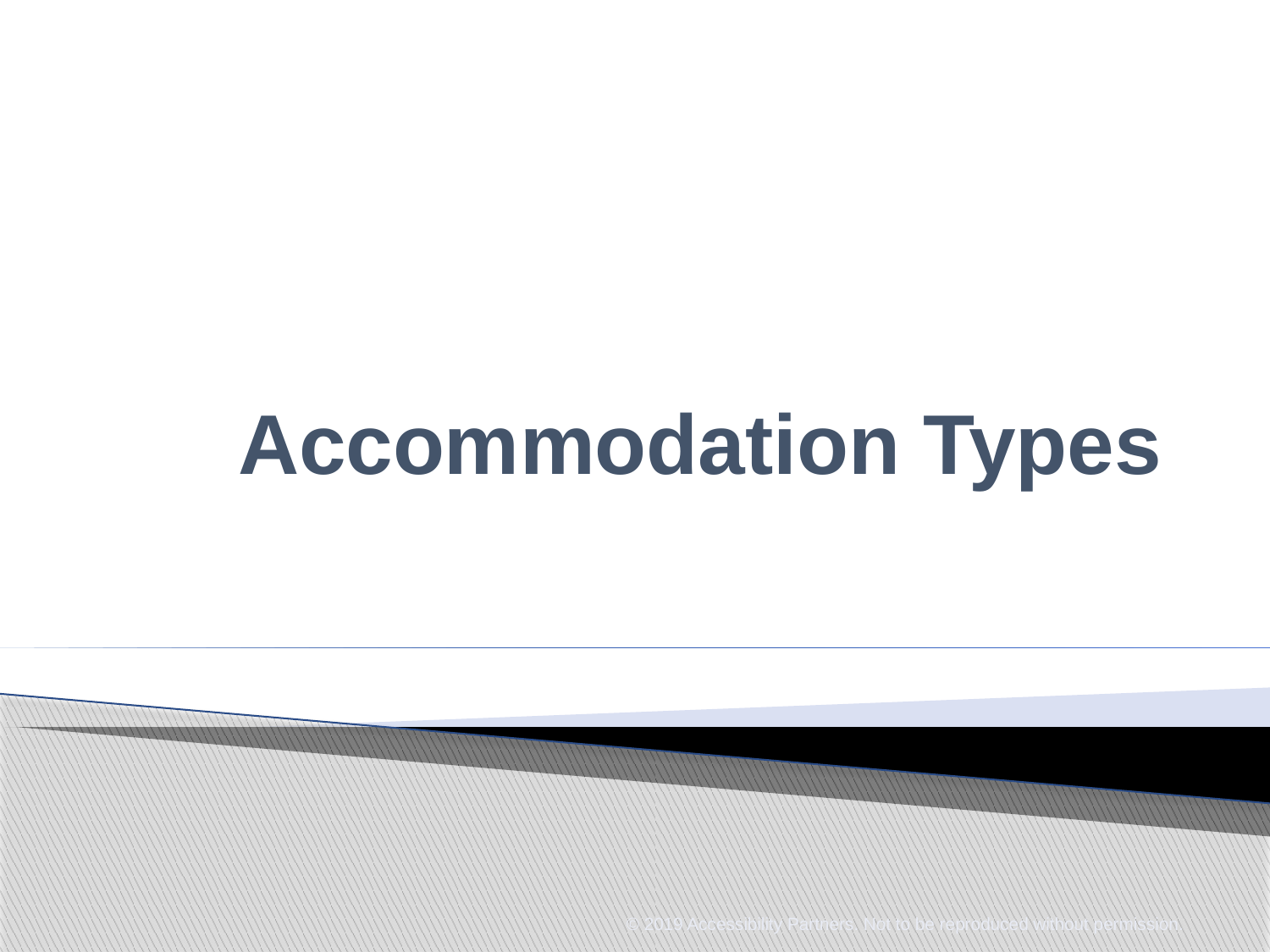

# Accommodation Types
© 2019 Accessibility Partners. Not to be reproduced without permission.